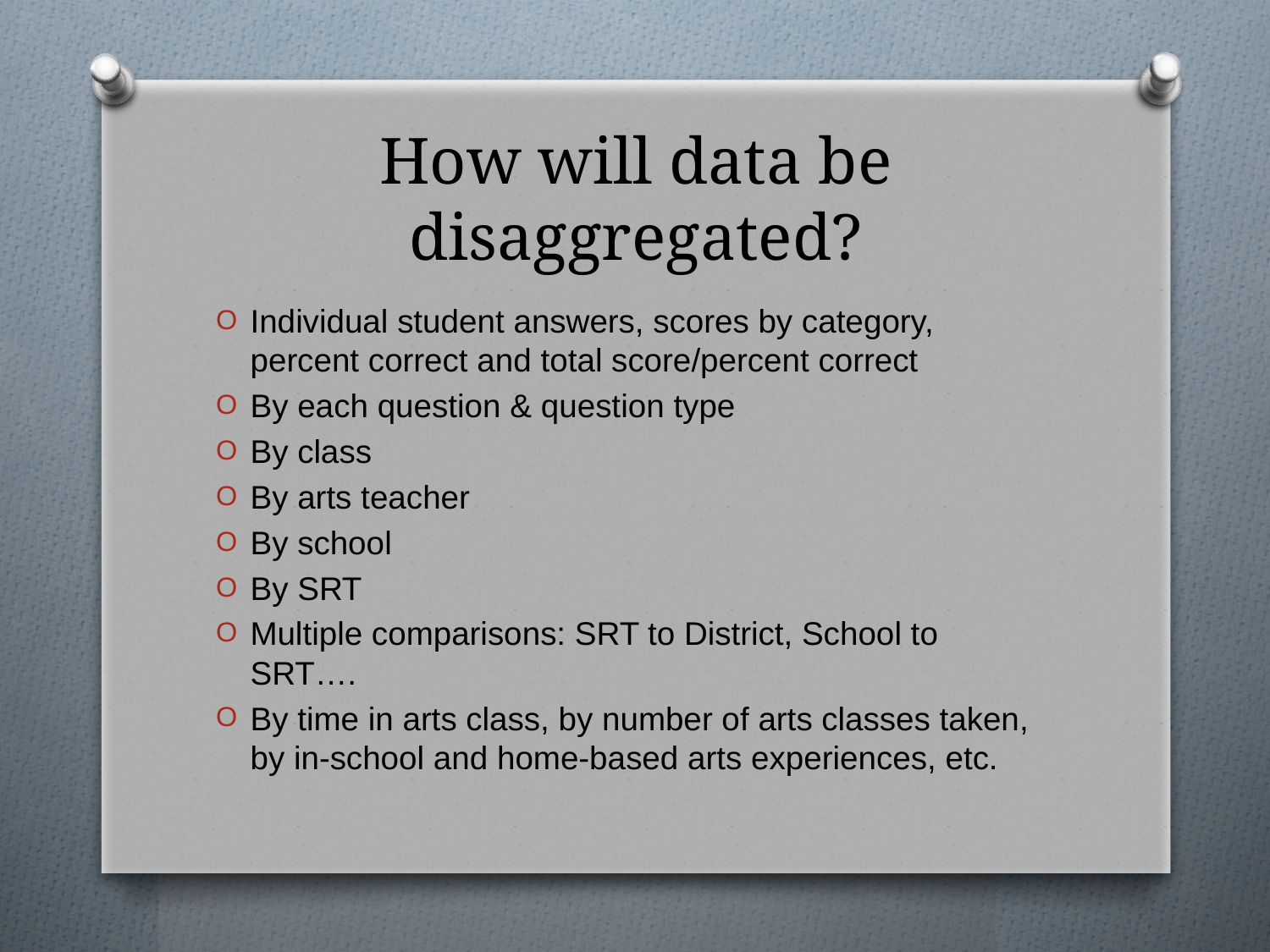

# How will data be disaggregated?
Individual student answers, scores by category, percent correct and total score/percent correct
By each question & question type
By class
By arts teacher
By school
By SRT
Multiple comparisons: SRT to District, School to SRT….
By time in arts class, by number of arts classes taken, by in-school and home-based arts experiences, etc.